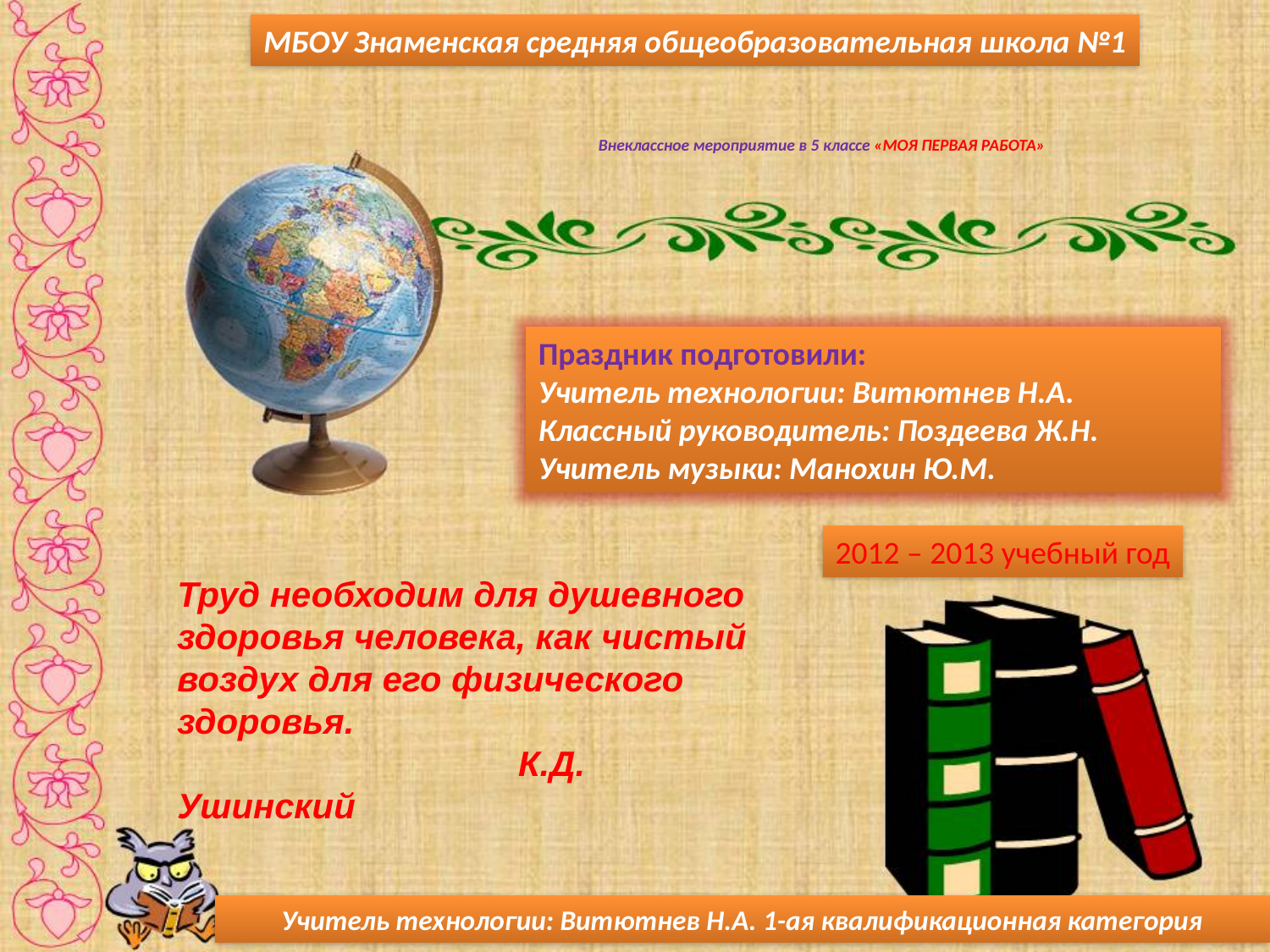

МБОУ Знаменская средняя общеобразовательная школа №1
# Внеклассное мероприятие в 5 классе «МОЯ ПЕРВАЯ РАБОТА»
Праздник подготовили:
Учитель технологии: Витютнев Н.А.
Классный руководитель: Поздеева Ж.Н.
Учитель музыки: Манохин Ю.М.
2012 – 2013 учебный год
Труд необходим для душевного здоровья человека, как чистый воздух для его физического здоровья.
                                   К.Д. Ушинский
Учитель технологии: Витютнев Н.А. 1-ая квалификационная категория